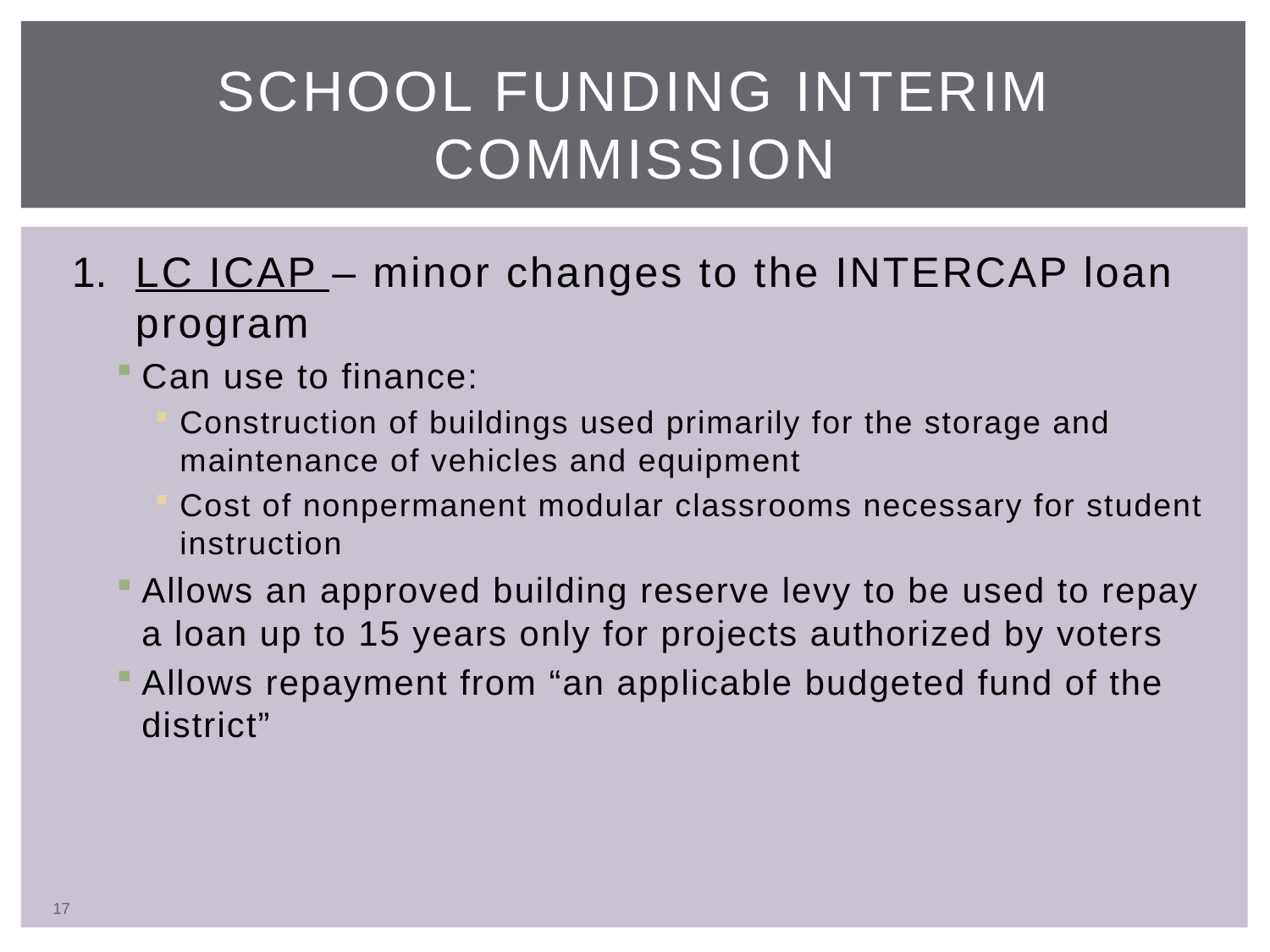

# School funding interim commission
LC ICAP – minor changes to the INTERCAP loan program
Can use to finance:
Construction of buildings used primarily for the storage and maintenance of vehicles and equipment
Cost of nonpermanent modular classrooms necessary for student instruction
Allows an approved building reserve levy to be used to repay a loan up to 15 years only for projects authorized by voters
Allows repayment from “an applicable budgeted fund of the district”
17